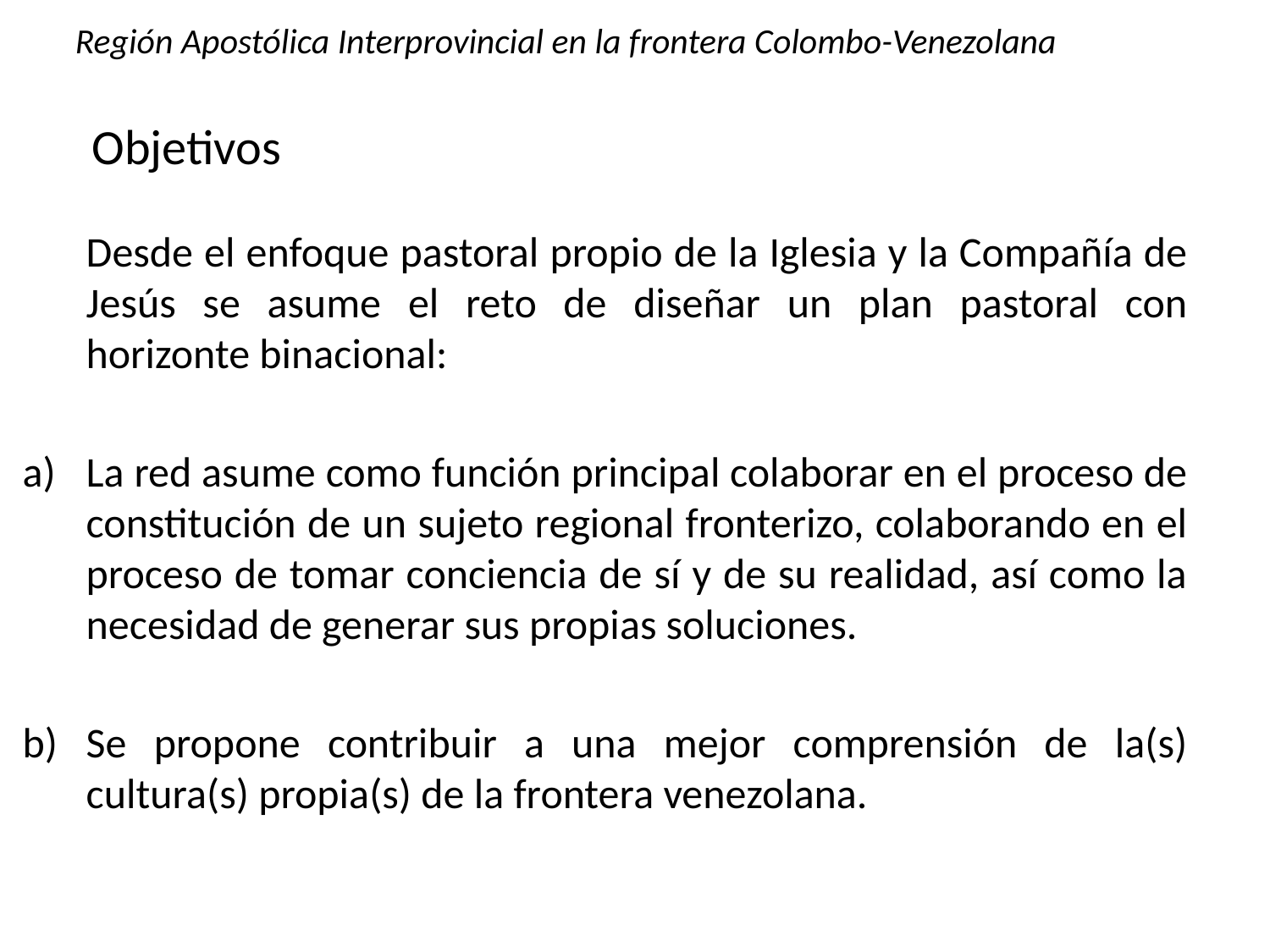

# Región Apostólica Interprovincial en la frontera Colombo-Venezolana
Objetivos
	Desde el enfoque pastoral propio de la Iglesia y la Compañía de Jesús se asume el reto de diseñar un plan pastoral con horizonte binacional:

La red asume como función principal colaborar en el proceso de constitución de un sujeto regional fronterizo, colaborando en el proceso de tomar conciencia de sí y de su realidad, así como la necesidad de generar sus propias soluciones.

Se propone contribuir a una mejor comprensión de la(s) cultura(s) propia(s) de la frontera venezolana.